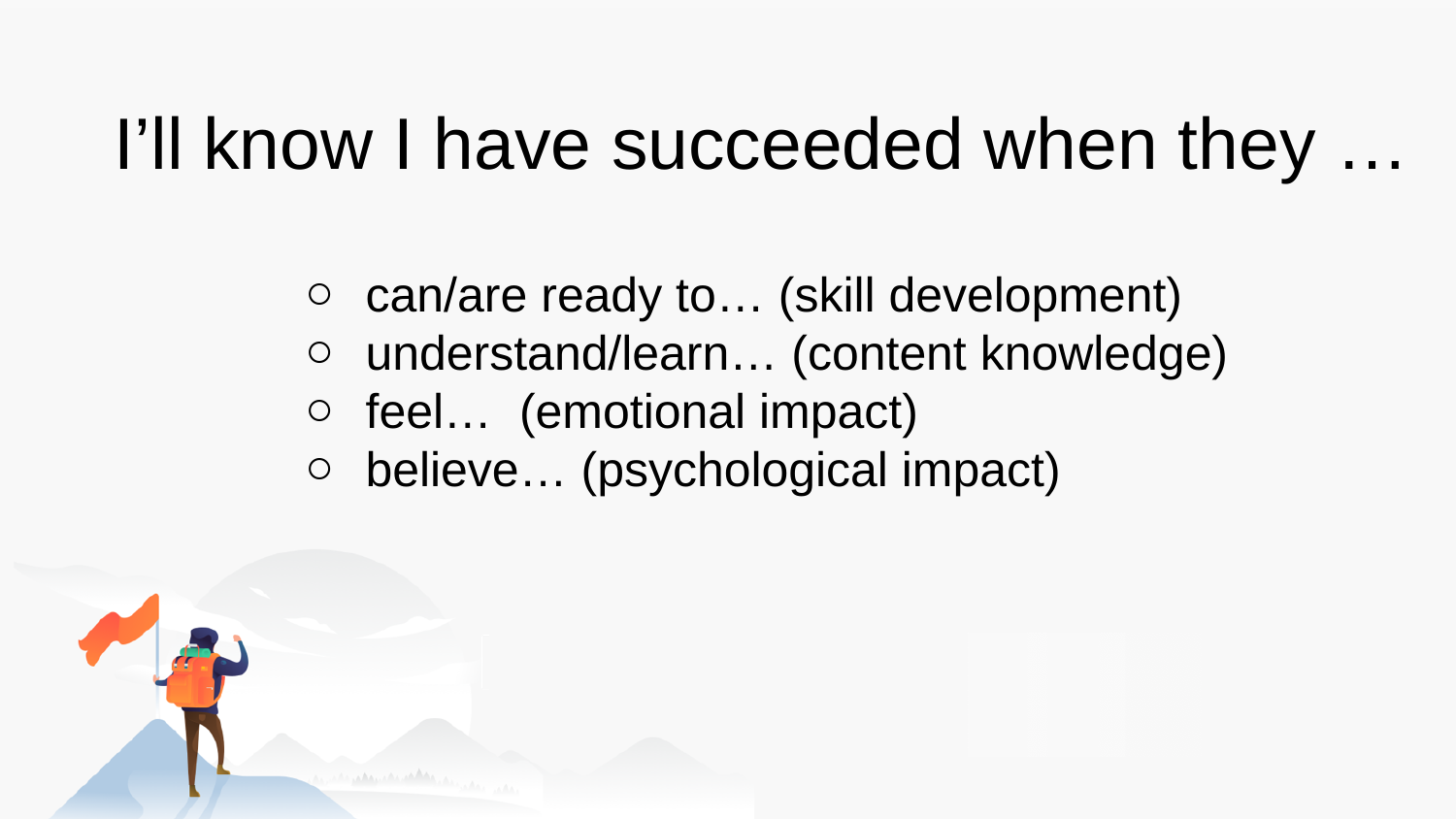

# I’ll know I have succeeded when they …

can/are ready to… (skill development)
understand/learn… (content knowledge)
feel…  (emotional impact)
believe… (psychological impact)